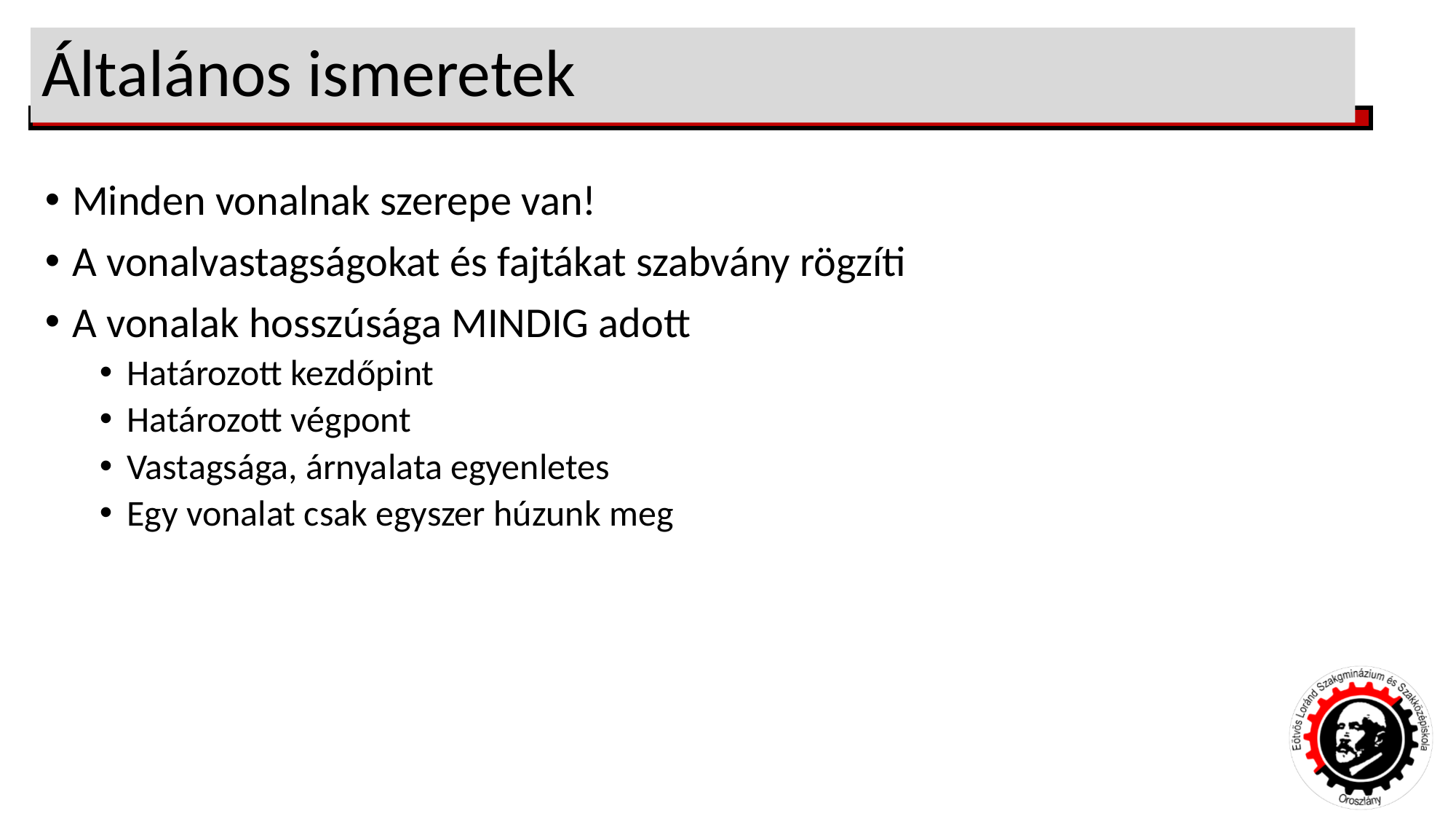

# Általános ismeretek
Minden vonalnak szerepe van!
A vonalvastagságokat és fajtákat szabvány rögzíti
A vonalak hosszúsága MINDIG adott
Határozott kezdőpint
Határozott végpont
Vastagsága, árnyalata egyenletes
Egy vonalat csak egyszer húzunk meg